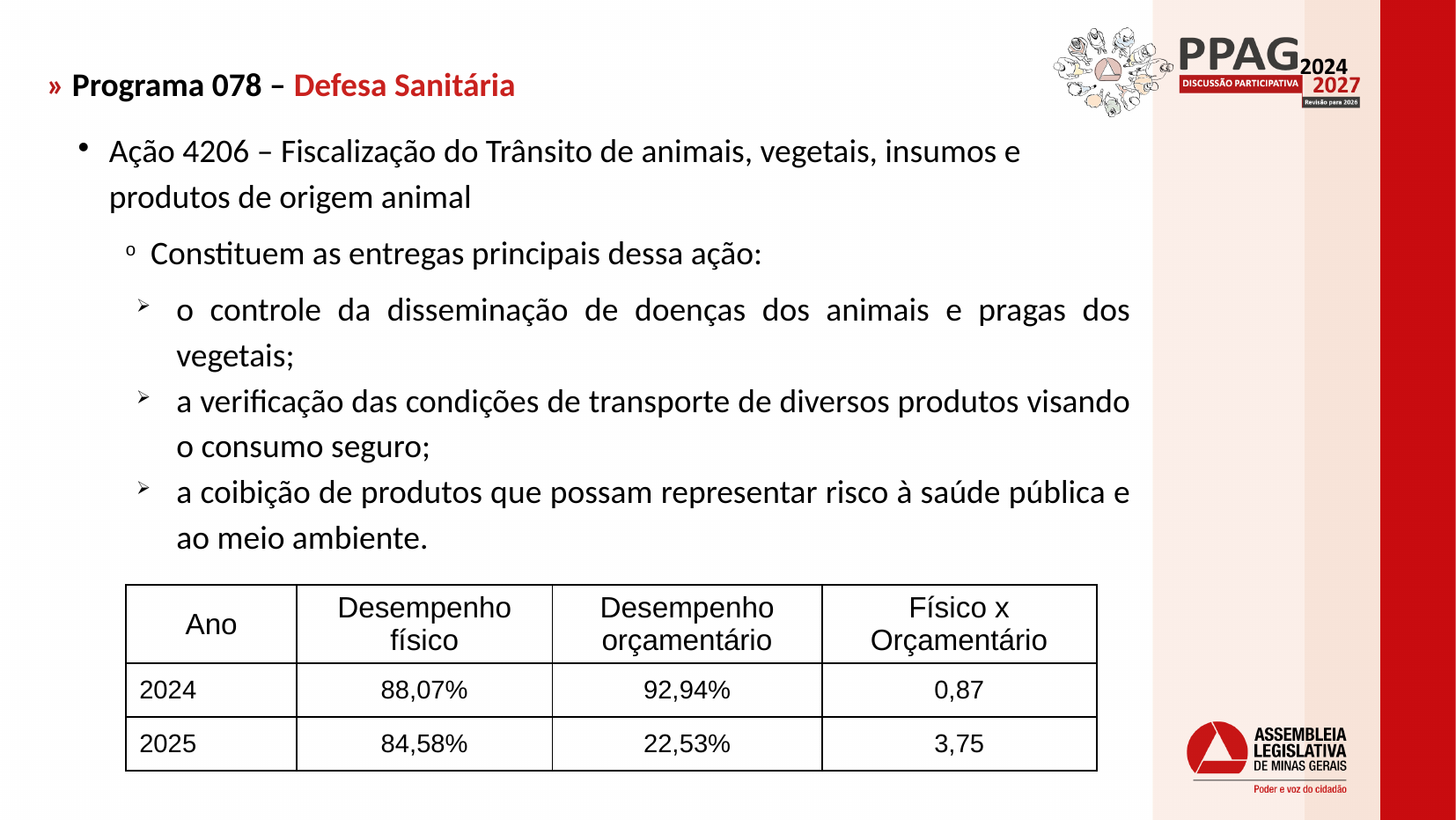

» Programa 078 – Defesa Sanitária
Ação 4206 – Fiscalização do Trânsito de animais, vegetais, insumos e produtos de origem animal
Constituem as entregas principais dessa ação:
o controle da disseminação de doenças dos animais e pragas dos vegetais;
a verificação das condições de transporte de diversos produtos visando o consumo seguro;
a coibição de produtos que possam representar risco à saúde pública e ao meio ambiente.

| Ano | Desempenho físico | Desempenho orçamentário | Físico x Orçamentário |
| --- | --- | --- | --- |
| 2024 | 88,07% | 92,94% | 0,87 |
| 2025 | 84,58% | 22,53% | 3,75 |